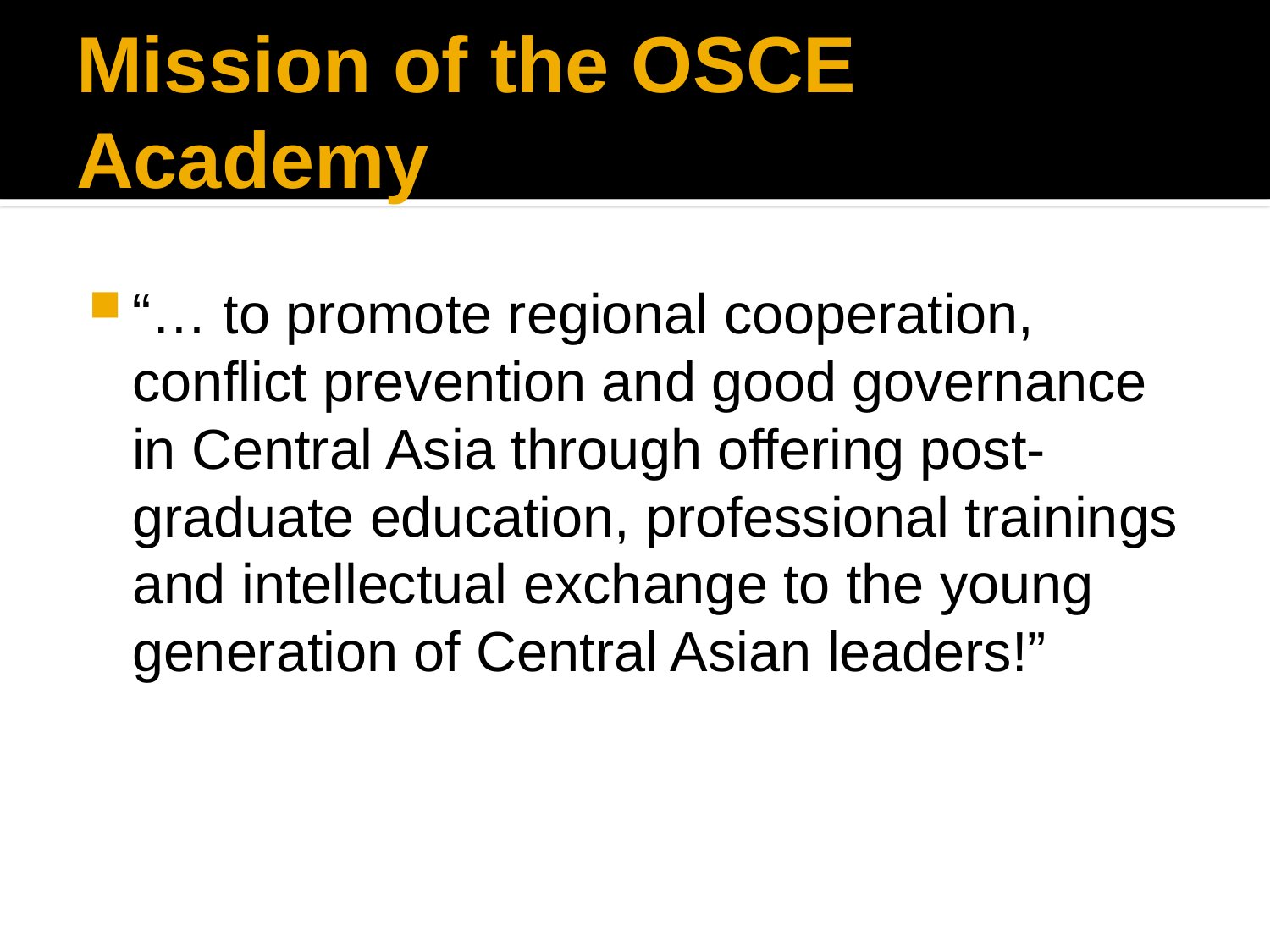

# Mission of the OSCE Academy
“… to promote regional cooperation, conflict prevention and good governance in Central Asia through offering post-graduate education, professional trainings and intellectual exchange to the young generation of Central Asian leaders!”